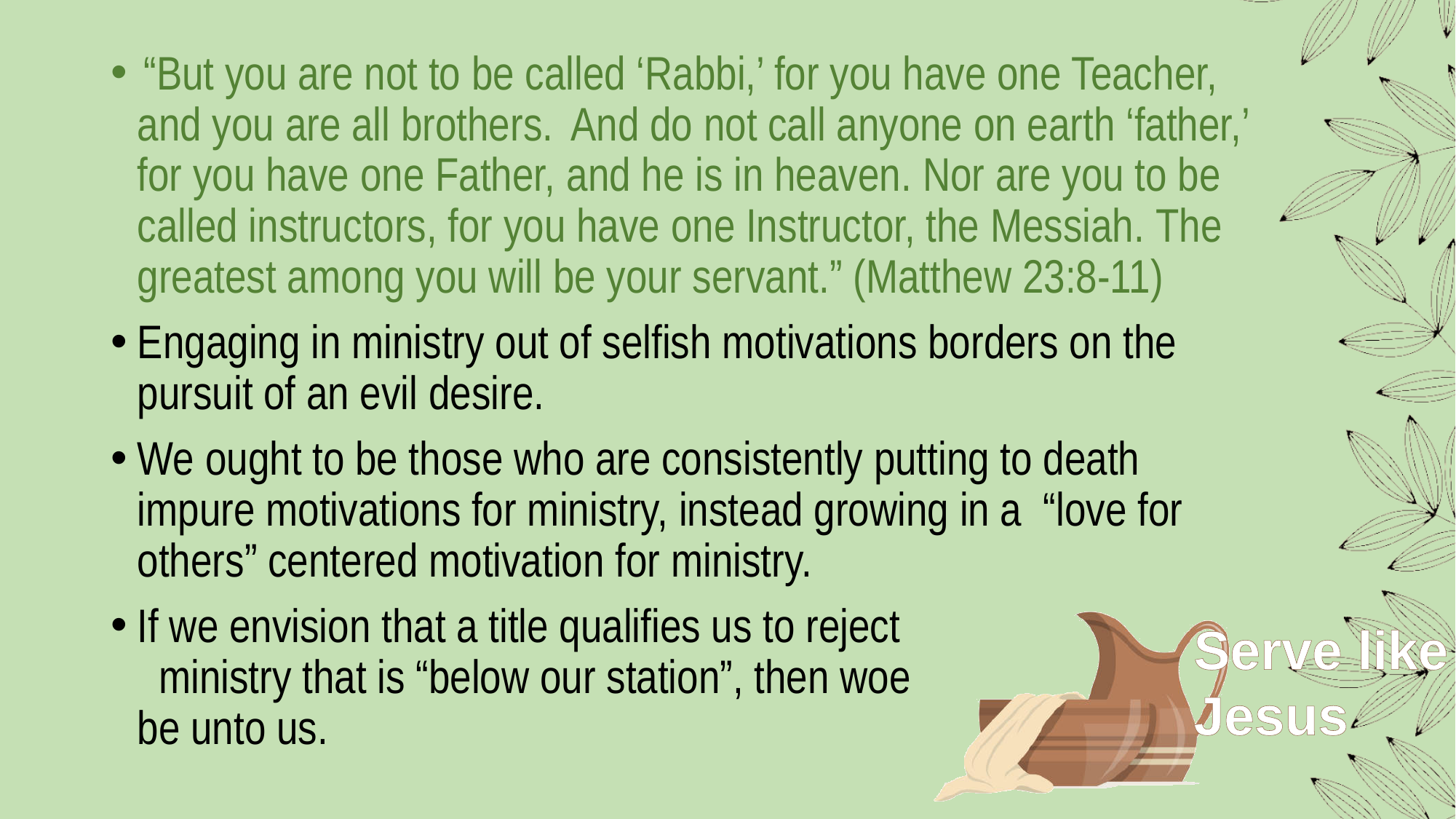

“But you are not to be called ‘Rabbi,’ for you have one Teacher, and you are all brothers.  And do not call anyone on earth ‘father,’ for you have one Father, and he is in heaven. Nor are you to be called instructors, for you have one Instructor, the Messiah. The greatest among you will be your servant.” (Matthew 23:8-11)
Engaging in ministry out of selfish motivations borders on the pursuit of an evil desire.
We ought to be those who are consistently putting to death impure motivations for ministry, instead growing in a  “love for others” centered motivation for ministry.
If we envision that a title qualifies us to reject                                   ministry that is “below our station”, then woe                             be unto us.
#